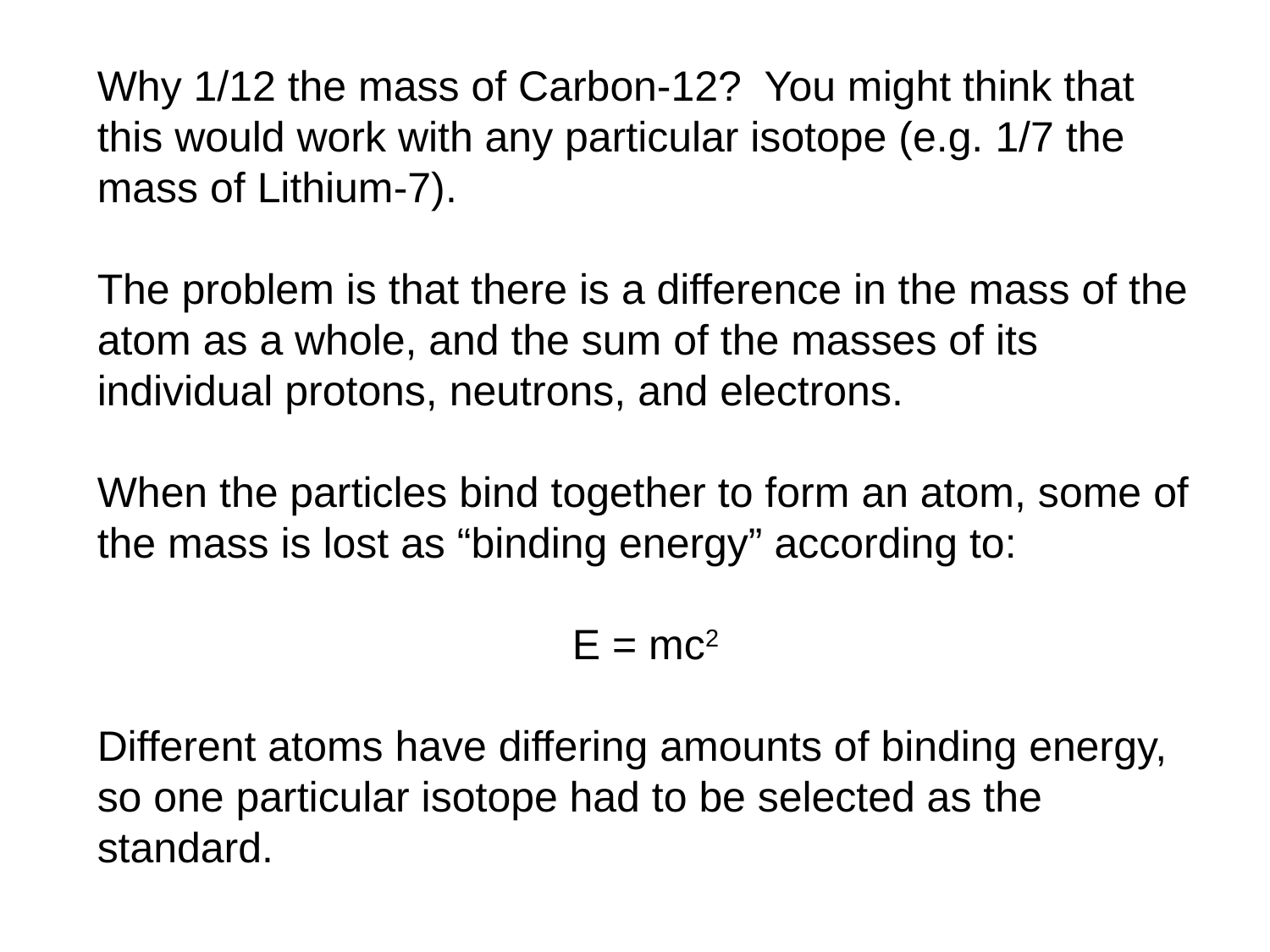

Why 1/12 the mass of Carbon-12?  You might think that this would work with any particular isotope (e.g. 1/7 the mass of Lithium-7).

The problem is that there is a difference in the mass of the atom as a whole, and the sum of the masses of its individual protons, neutrons, and electrons.

When the particles bind together to form an atom, some of the mass is lost as “binding energy” according to:

E = mc2

Different atoms have differing amounts of binding energy, so one particular isotope had to be selected as the standard.